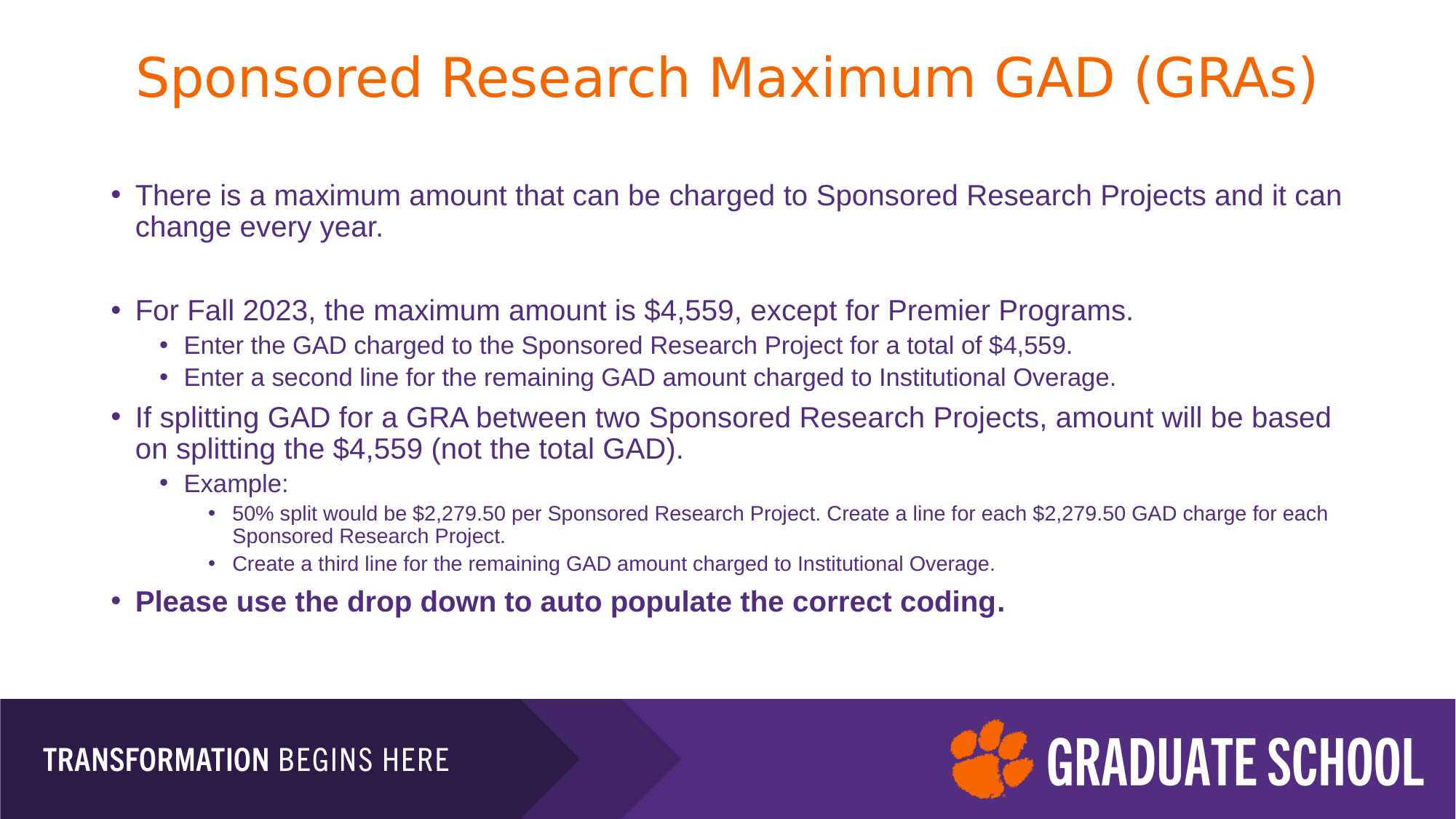

# Sponsored Research Maximum GAD (GRAs)
There is a maximum amount that can be charged to Sponsored Research Projects and it can change every year.

For Fall 2023, the maximum amount is $4,559, except for Premier Programs.
Enter the GAD charged to the Sponsored Research Project for a total of $4,559.
Enter a second line for the remaining GAD amount charged to Institutional Overage.
If splitting GAD for a GRA between two Sponsored Research Projects, amount will be based on splitting the $4,559 (not the total GAD).
Example:
50% split would be $2,279.50 per Sponsored Research Project. Create a line for each $2,279.50 GAD charge for each Sponsored Research Project.
Create a third line for the remaining GAD amount charged to Institutional Overage.
Please use the drop down to auto populate the correct coding.